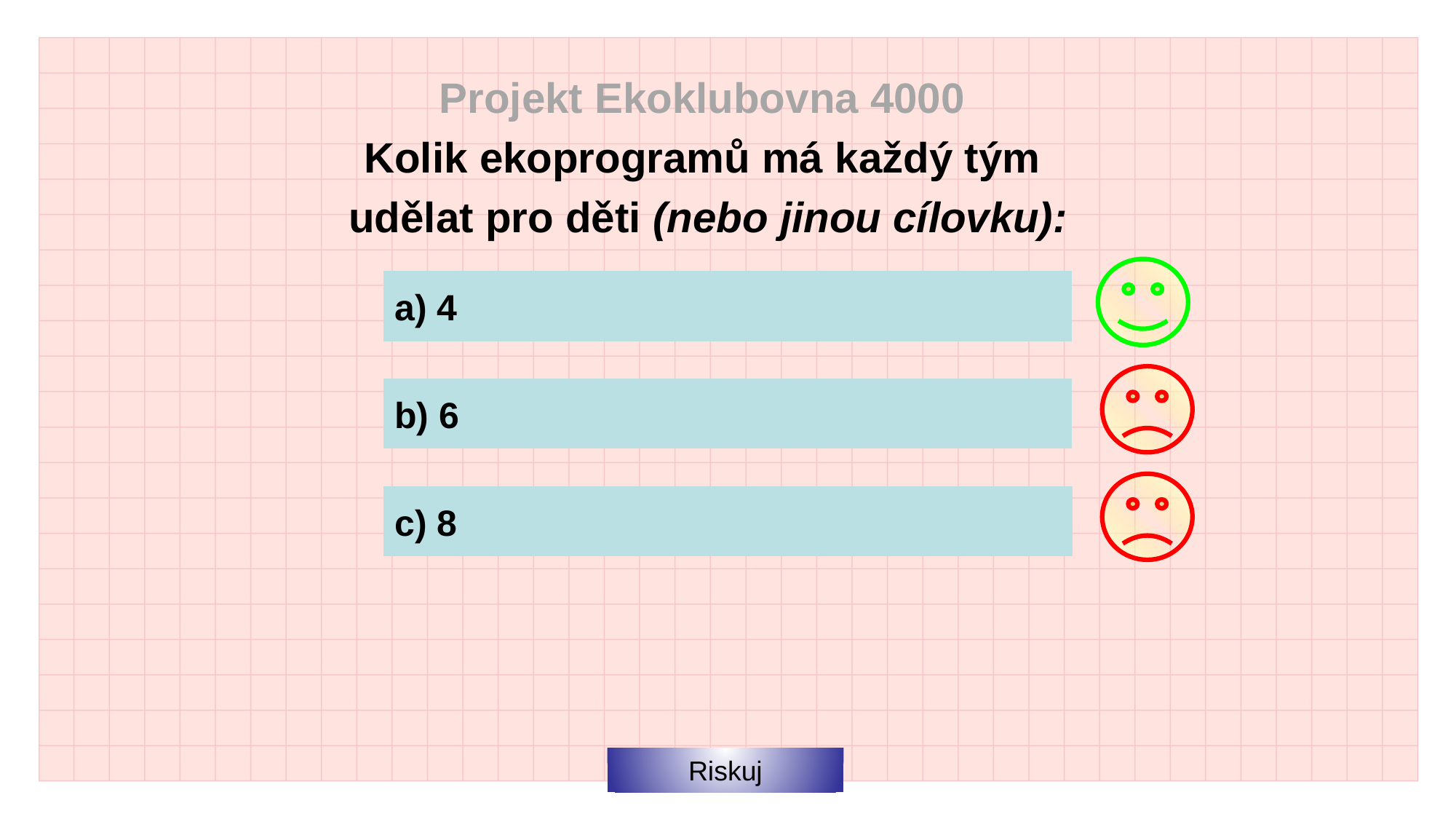

Projekt Ekoklubovna 4000
Kolik ekoprogramů má každý tým
udělat pro děti (nebo jinou cílovku):

a) 4

b) 6

c) 8
Riskuj